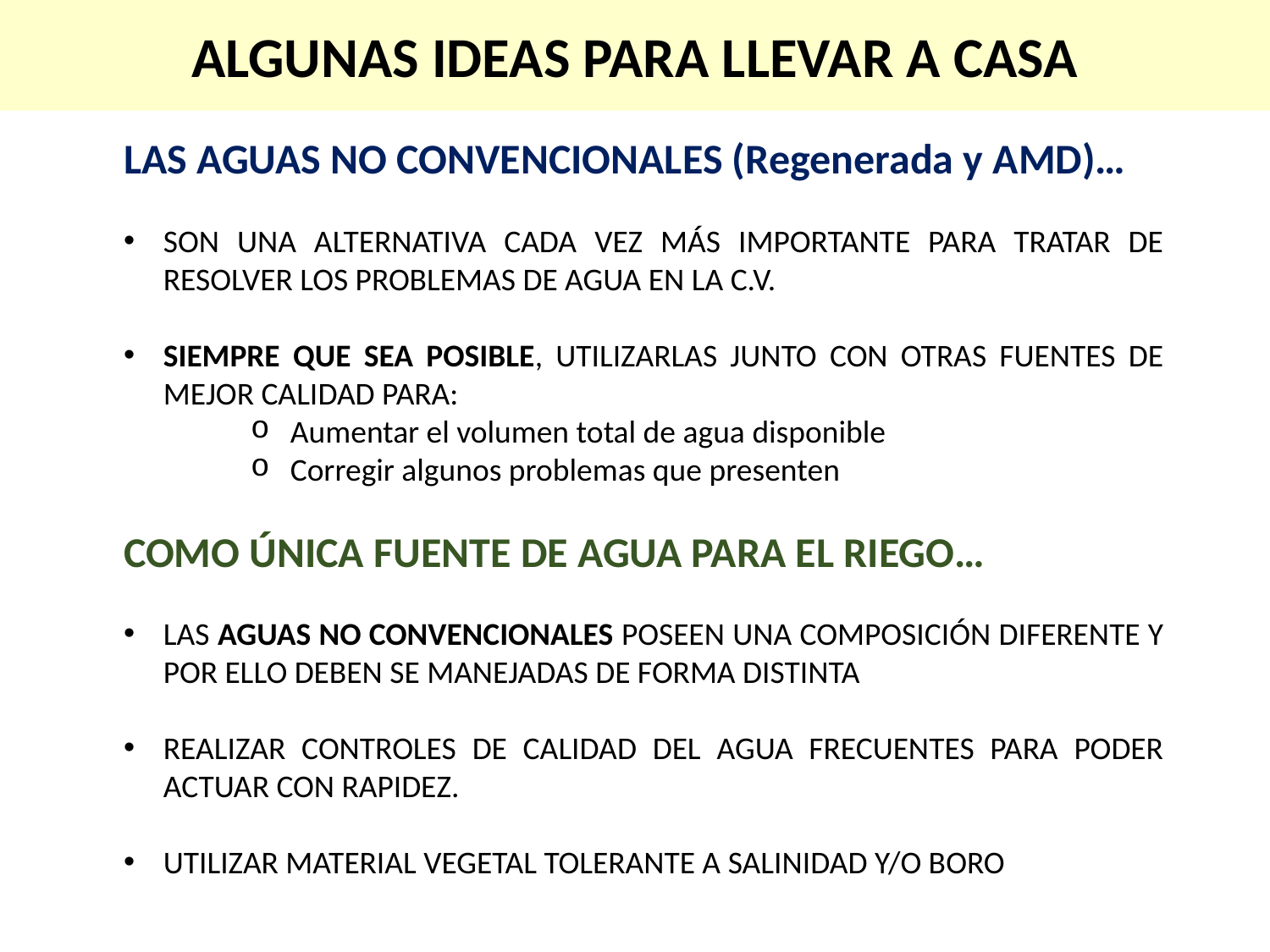

ALGUNAS IDEAS PARA LLEVAR A CASA
LAS AGUAS NO CONVENCIONALES (Regenerada y AMD)…

SON UNA ALTERNATIVA CADA VEZ MÁS IMPORTANTE PARA TRATAR DE RESOLVER LOS PROBLEMAS DE AGUA EN LA C.V.

SIEMPRE QUE SEA POSIBLE, UTILIZARLAS JUNTO CON OTRAS FUENTES DE MEJOR CALIDAD PARA:
Aumentar el volumen total de agua disponible
Corregir algunos problemas que presenten

COMO ÚNICA FUENTE DE AGUA PARA EL RIEGO…

LAS AGUAS NO CONVENCIONALES POSEEN UNA COMPOSICIÓN DIFERENTE Y POR ELLO DEBEN SE MANEJADAS DE FORMA DISTINTA

REALIZAR CONTROLES DE CALIDAD DEL AGUA FRECUENTES PARA PODER ACTUAR CON RAPIDEZ.

UTILIZAR MATERIAL VEGETAL TOLERANTE A SALINIDAD Y/O BORO